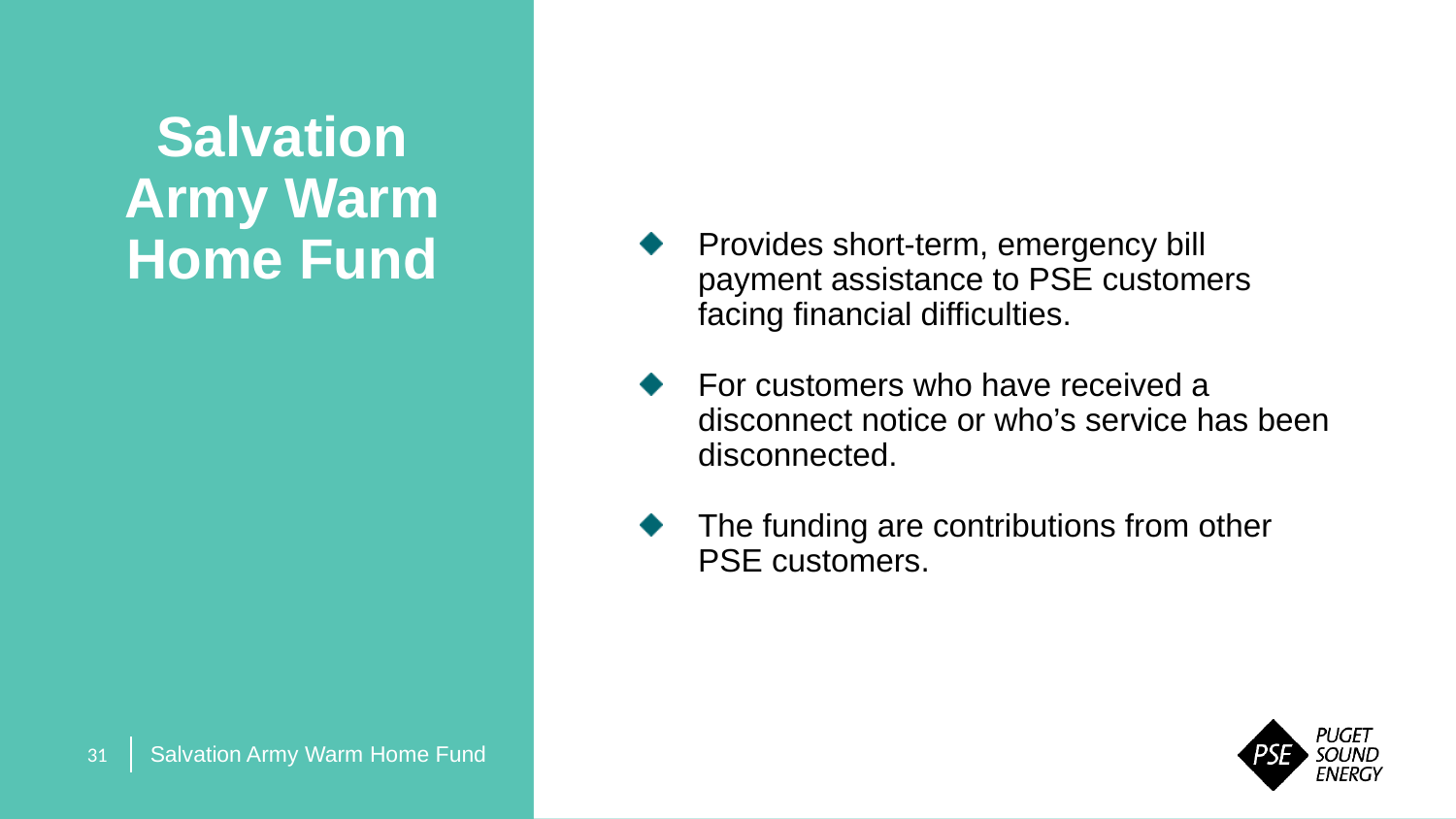

Salvation Army Warm Home Fund

Provides short-term, emergency bill payment assistance to PSE customers facing financial difficulties.
For customers who have received a disconnect notice or who’s service has been disconnected.
The funding are contributions from other PSE customers.

Salvation Army Warm Home Fund